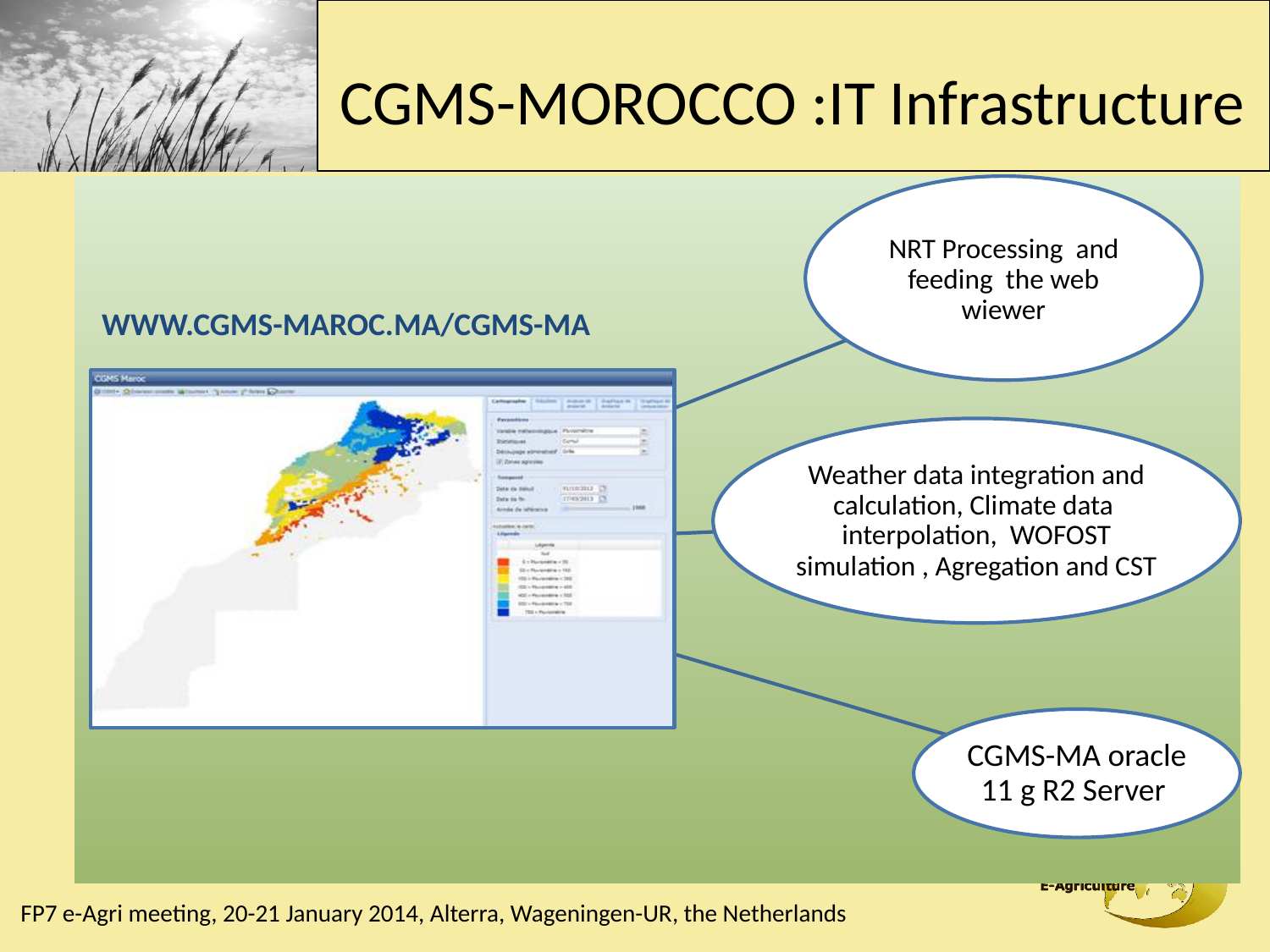

# CGMS-MOROCCO :IT Infrastructure
 NRT Processing  and  feeding  the web wiewer
Weather data integration and calculation, Climate data  interpolation,  WOFOST simulation , Agregation and CST
CGMS-MA oracle 11 g R2 Server
WWW.CGMS-MAROC.MA/CGMS-MA